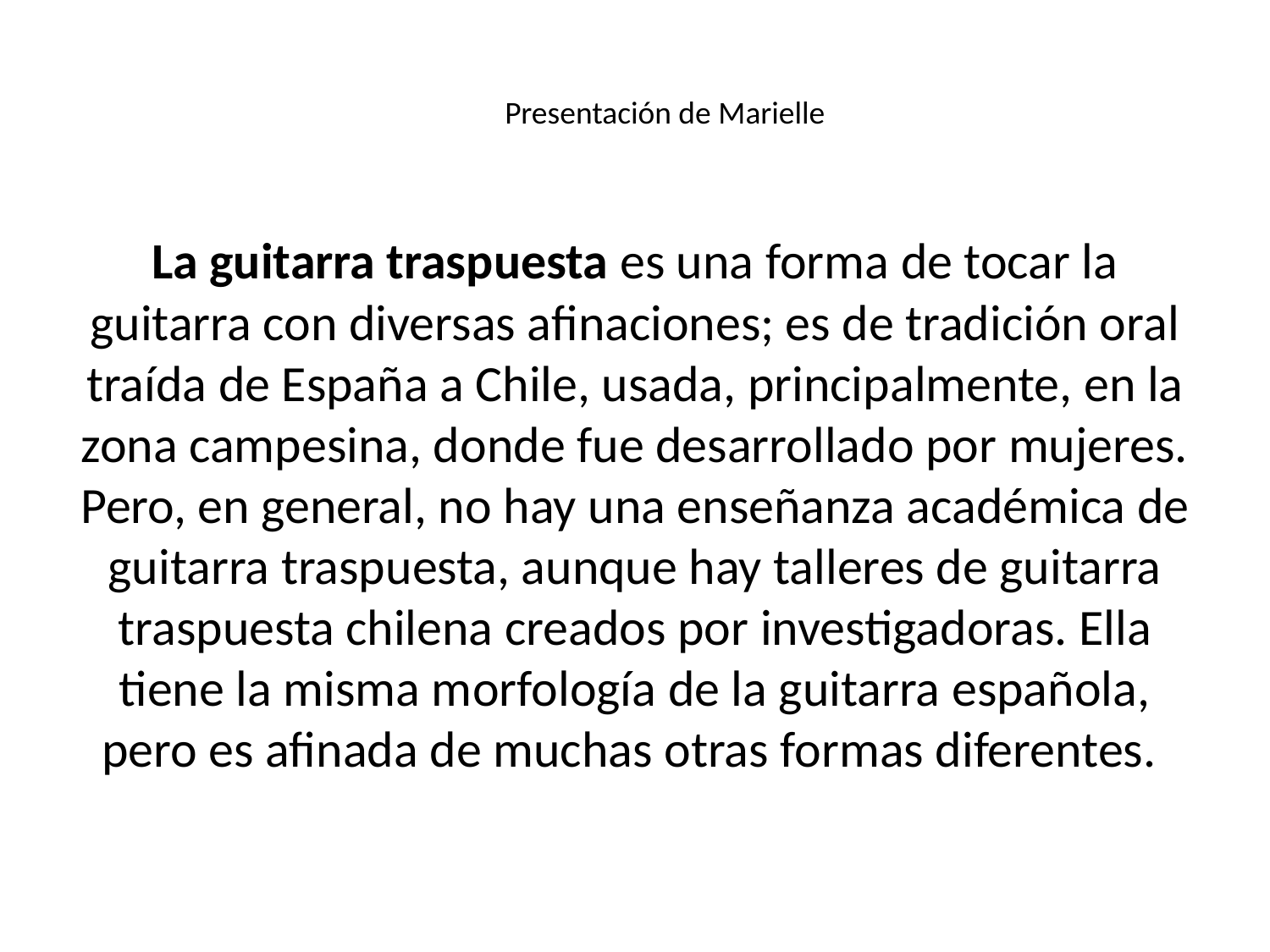

Presentación de Marielle
La guitarra traspuesta es una forma de tocar la guitarra con diversas afinaciones; es de tradición oral traída de España a Chile, usada, principalmente, en la zona campesina, donde fue desarrollado por mujeres. Pero, en general, no hay una enseñanza académica de guitarra traspuesta, aunque hay talleres de guitarra traspuesta chilena creados por investigadoras. Ella tiene la misma morfología de la guitarra española, pero es afinada de muchas otras formas diferentes.